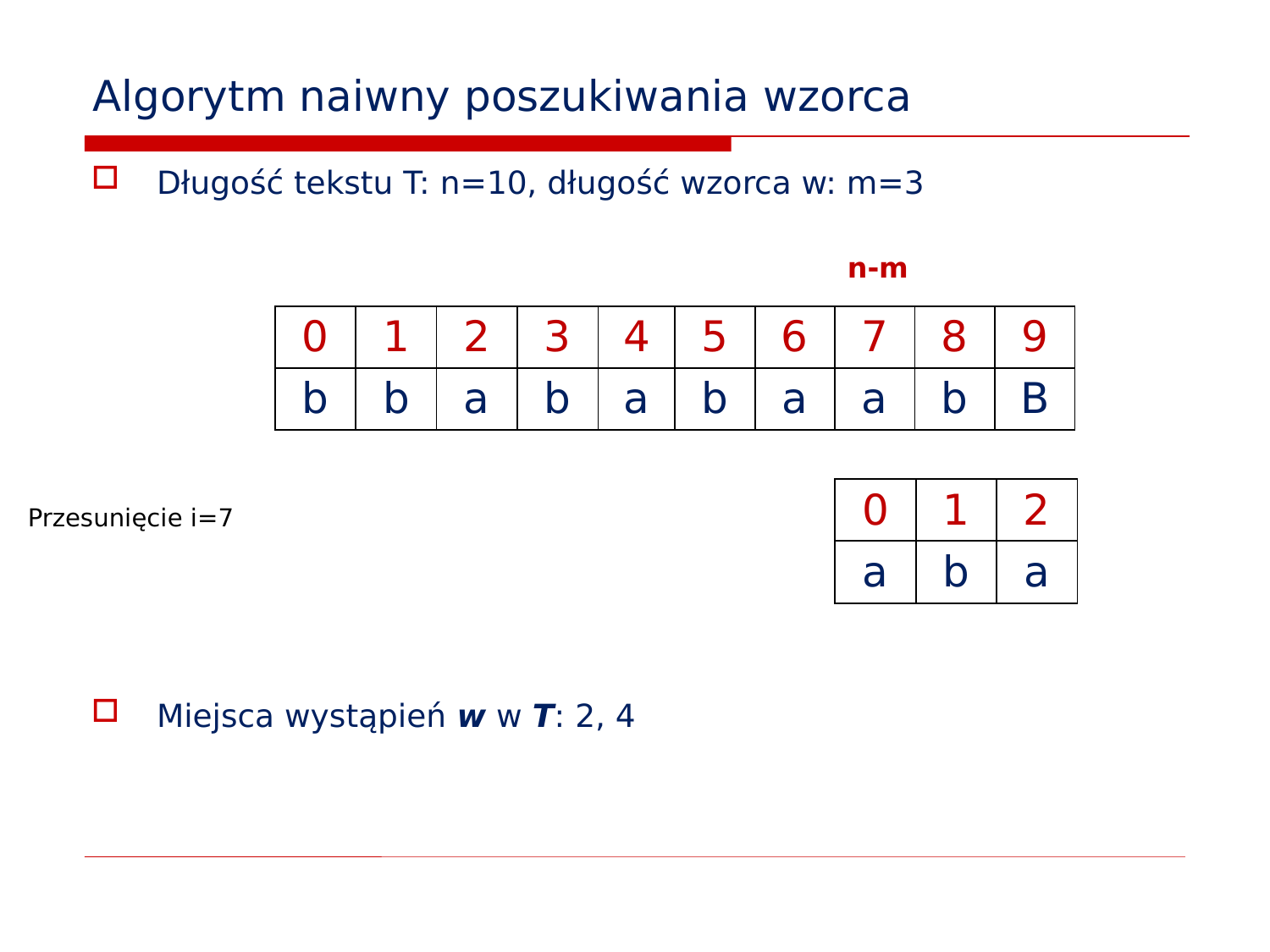

# Algorytm naiwny poszukiwania wzorca
Długość tekstu T: n=10, długość wzorca w: m=3

Miejsca wystąpień w w T: 2, 4
n-m
| 0 | 1 | 2 | 3 | 4 | 5 | 6 | 7 | 8 | 9 |
| --- | --- | --- | --- | --- | --- | --- | --- | --- | --- |
| b | b | a | b | a | b | a | a | b | B |
| 0 | 1 | 2 |
| --- | --- | --- |
| a | b | a |
Przesunięcie i=7